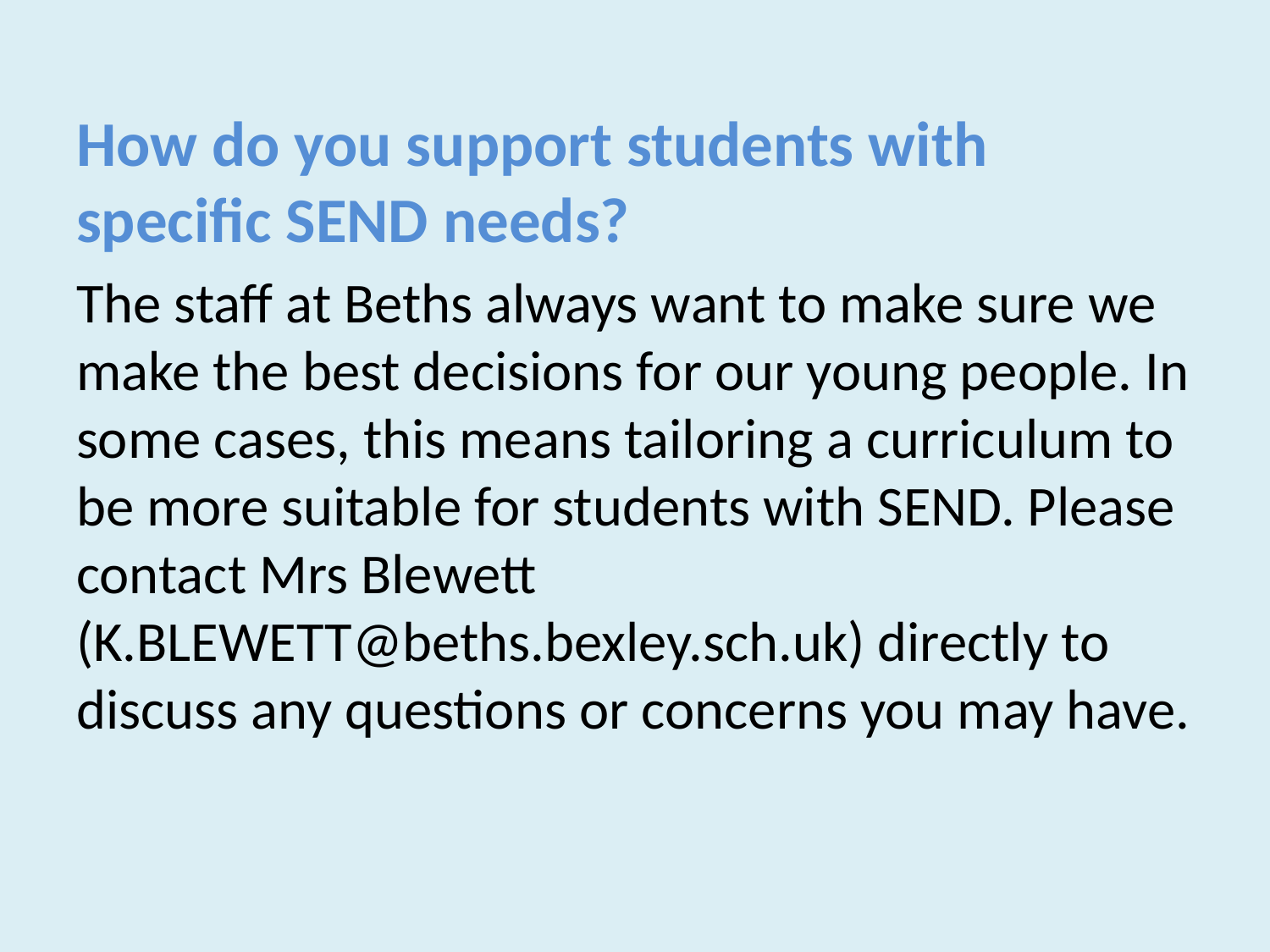

How do you support students with specific SEND needs?
The staff at Beths always want to make sure we make the best decisions for our young people. In some cases, this means tailoring a curriculum to be more suitable for students with SEND. Please contact Mrs Blewett (K.BLEWETT@beths.bexley.sch.uk) directly to discuss any questions or concerns you may have.